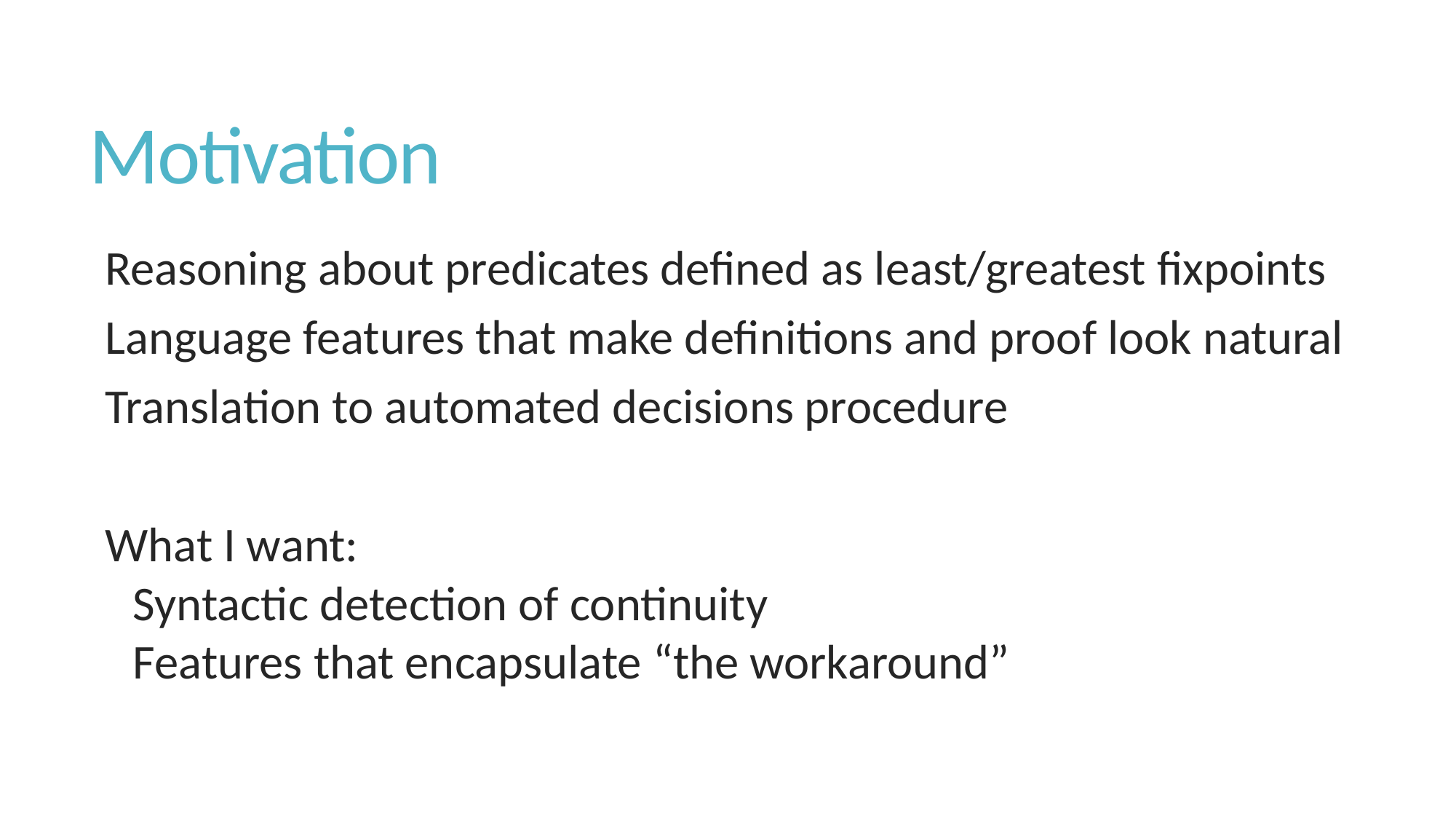

# Motivation
Reasoning about predicates defined as least/greatest fixpoints
Language features that make definitions and proof look natural
Translation to automated decisions procedure

What I want:
Syntactic detection of continuity
Features that encapsulate “the workaround”